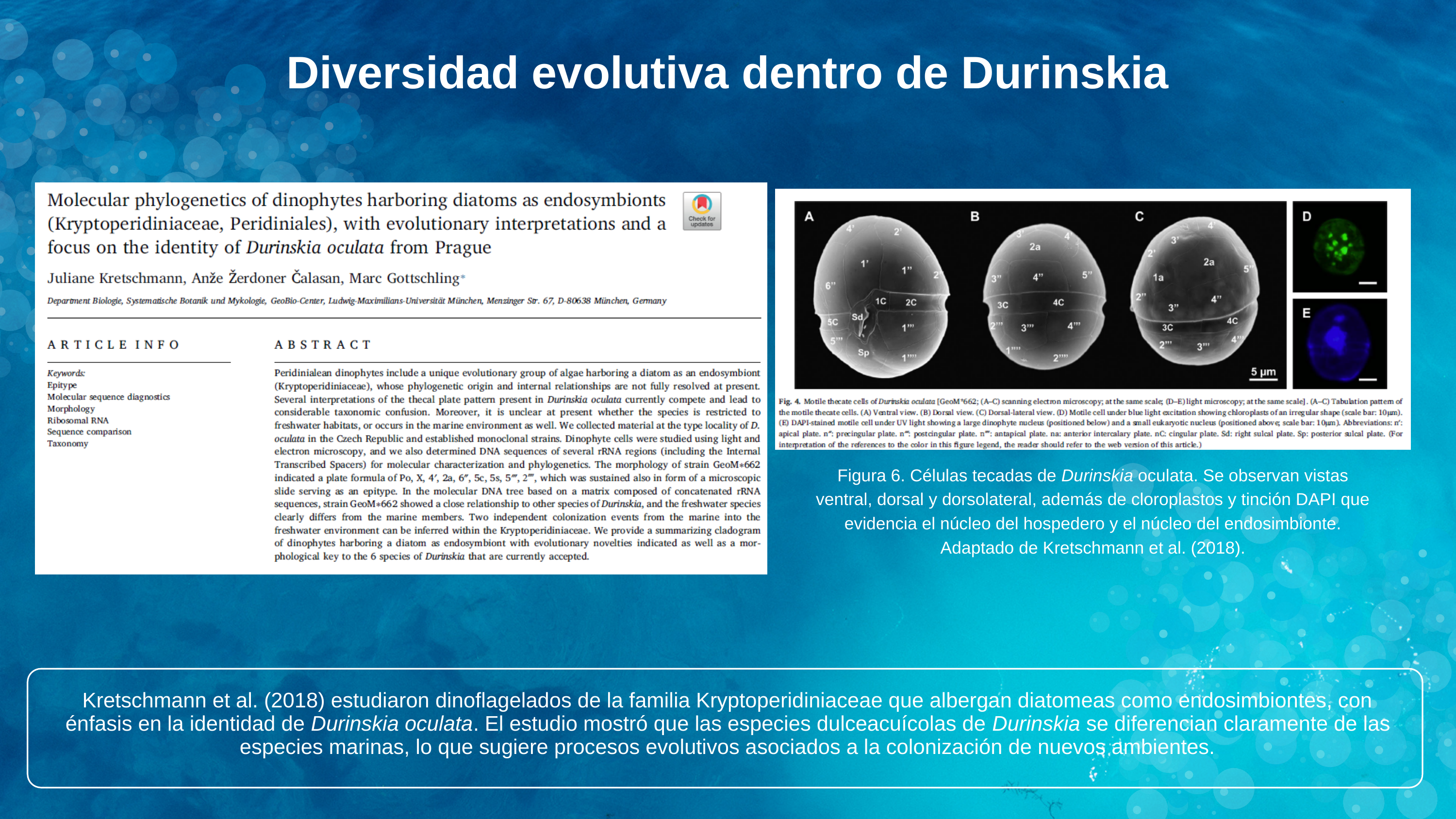

Diversidad evolutiva dentro de Durinskia

Figura 6. Células tecadas de Durinskia oculata. Se observan vistas ventral, dorsal y dorsolateral, además de cloroplastos y tinción DAPI que evidencia el núcleo del hospedero y el núcleo del endosimbionte. Adaptado de Kretschmann et al. (2018).

Kretschmann et al. (2018) estudiaron dinoflagelados de la familia Kryptoperidiniaceae que albergan diatomeas como endosimbiontes, con énfasis en la identidad de Durinskia oculata. El estudio mostró que las especies dulceacuícolas de Durinskia se diferencian claramente de las especies marinas, lo que sugiere procesos evolutivos asociados a la colonización de nuevos ambientes.